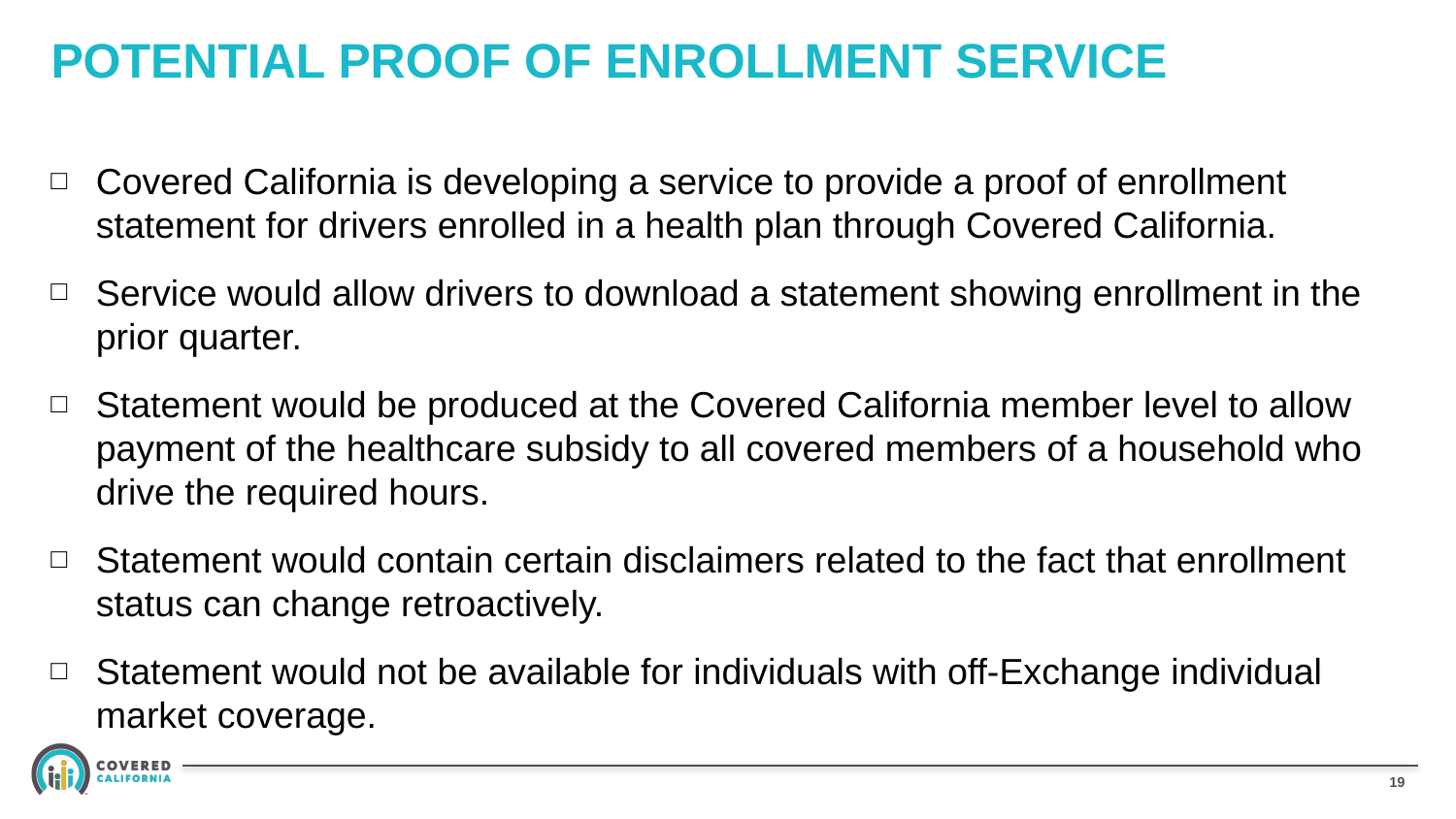

# Potential PROOF OF ENROLLMENT service
Covered California is developing a service to provide a proof of enrollment statement for drivers enrolled in a health plan through Covered California.
Service would allow drivers to download a statement showing enrollment in the prior quarter.
Statement would be produced at the Covered California member level to allow payment of the healthcare subsidy to all covered members of a household who drive the required hours.
Statement would contain certain disclaimers related to the fact that enrollment status can change retroactively.
Statement would not be available for individuals with off-Exchange individual market coverage.
19